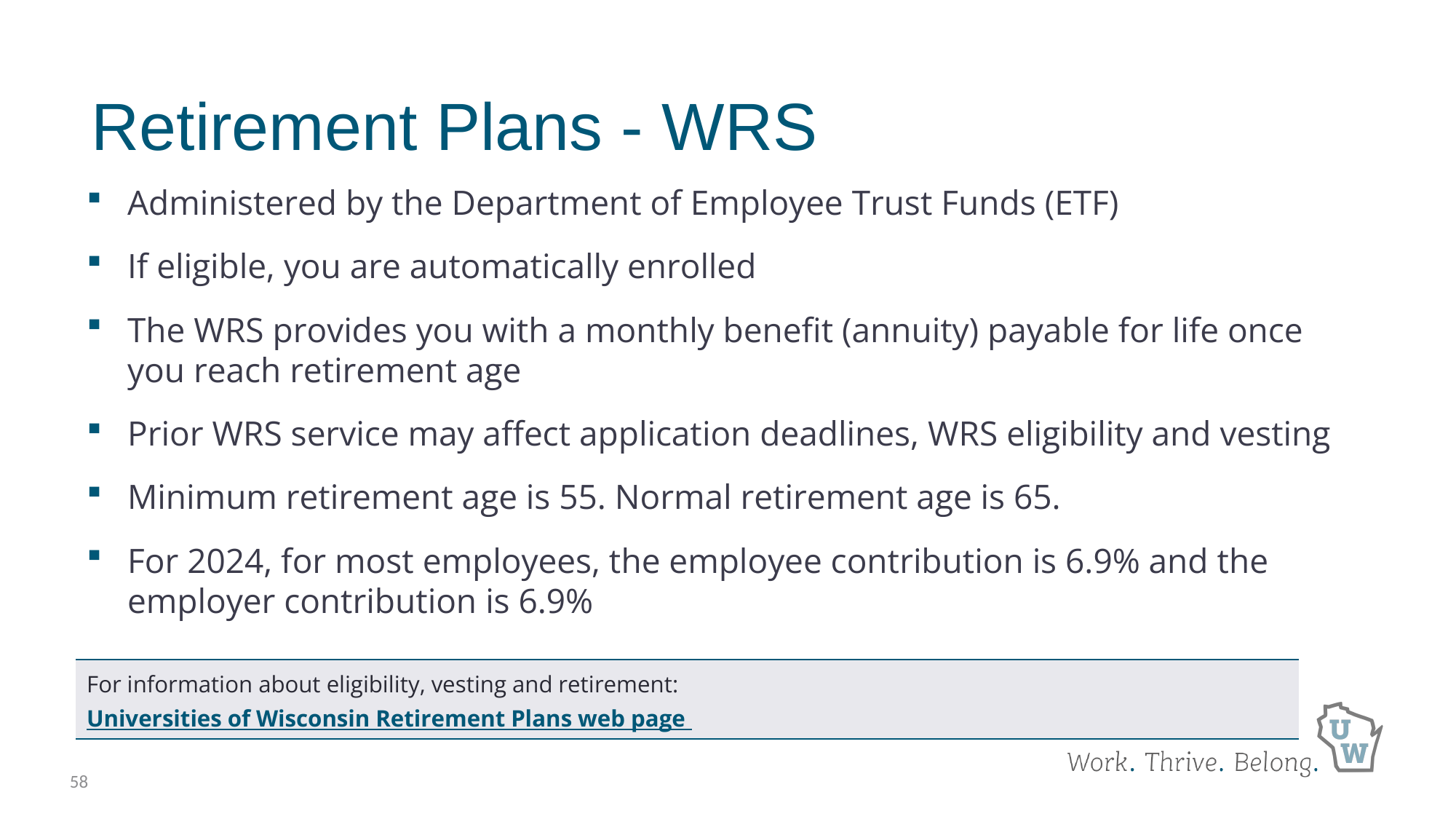

# Retirement Plans - WRS
Administered by the Department of Employee Trust Funds (ETF)
If eligible, you are automatically enrolled
The WRS provides you with a monthly benefit (annuity) payable for life once you reach retirement age
Prior WRS service may affect application deadlines, WRS eligibility and vesting
Minimum retirement age is 55. Normal retirement age is 65.
For 2024, for most employees, the employee contribution is 6.9% and the employer contribution is 6.9%
| For information about eligibility, vesting and retirement: Universities of Wisconsin Retirement Plans web page |
| --- |
58